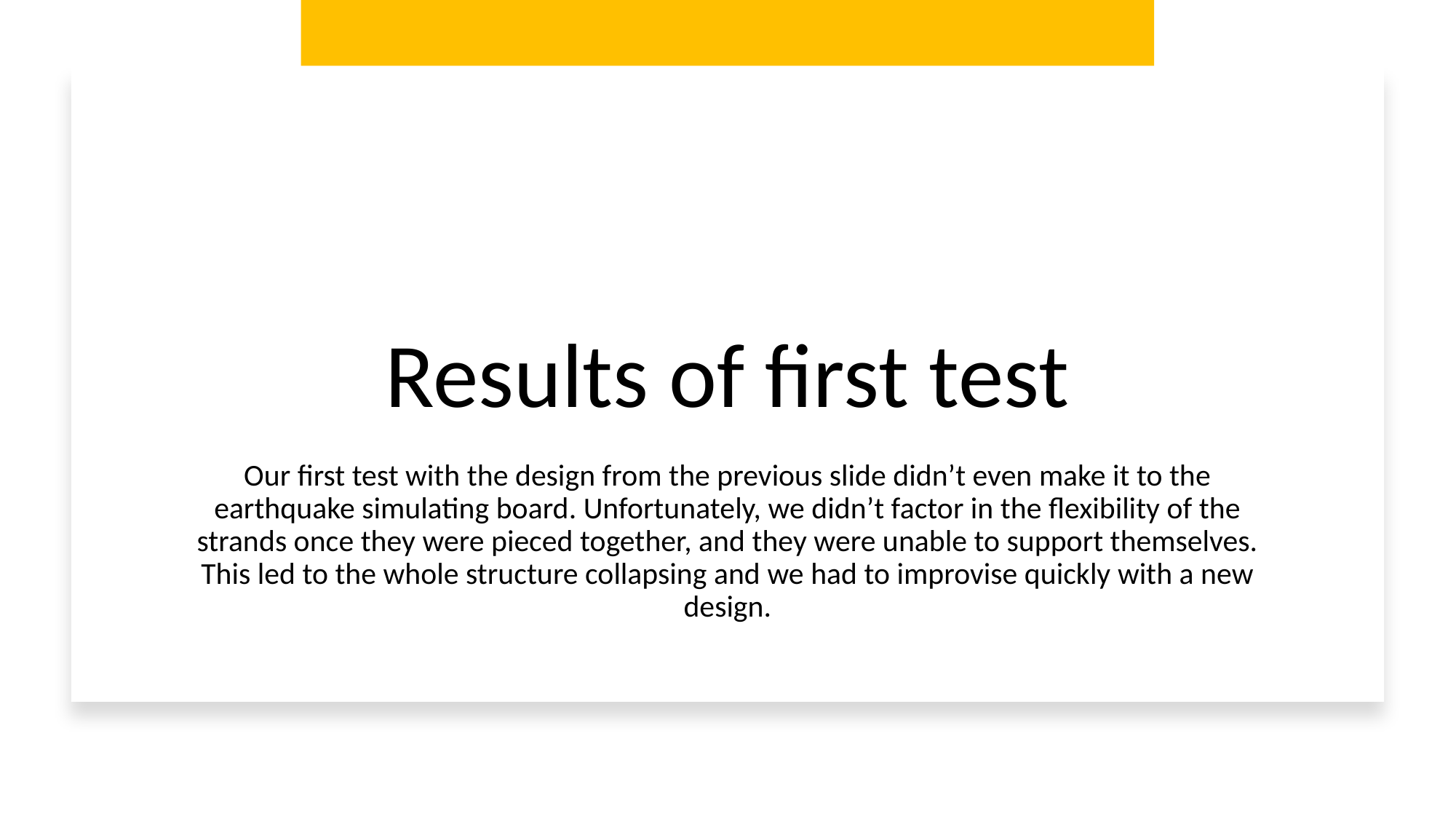

# Results of first test
Our first test with the design from the previous slide didn’t even make it to the earthquake simulating board. Unfortunately, we didn’t factor in the flexibility of the strands once they were pieced together, and they were unable to support themselves. This led to the whole structure collapsing and we had to improvise quickly with a new design.